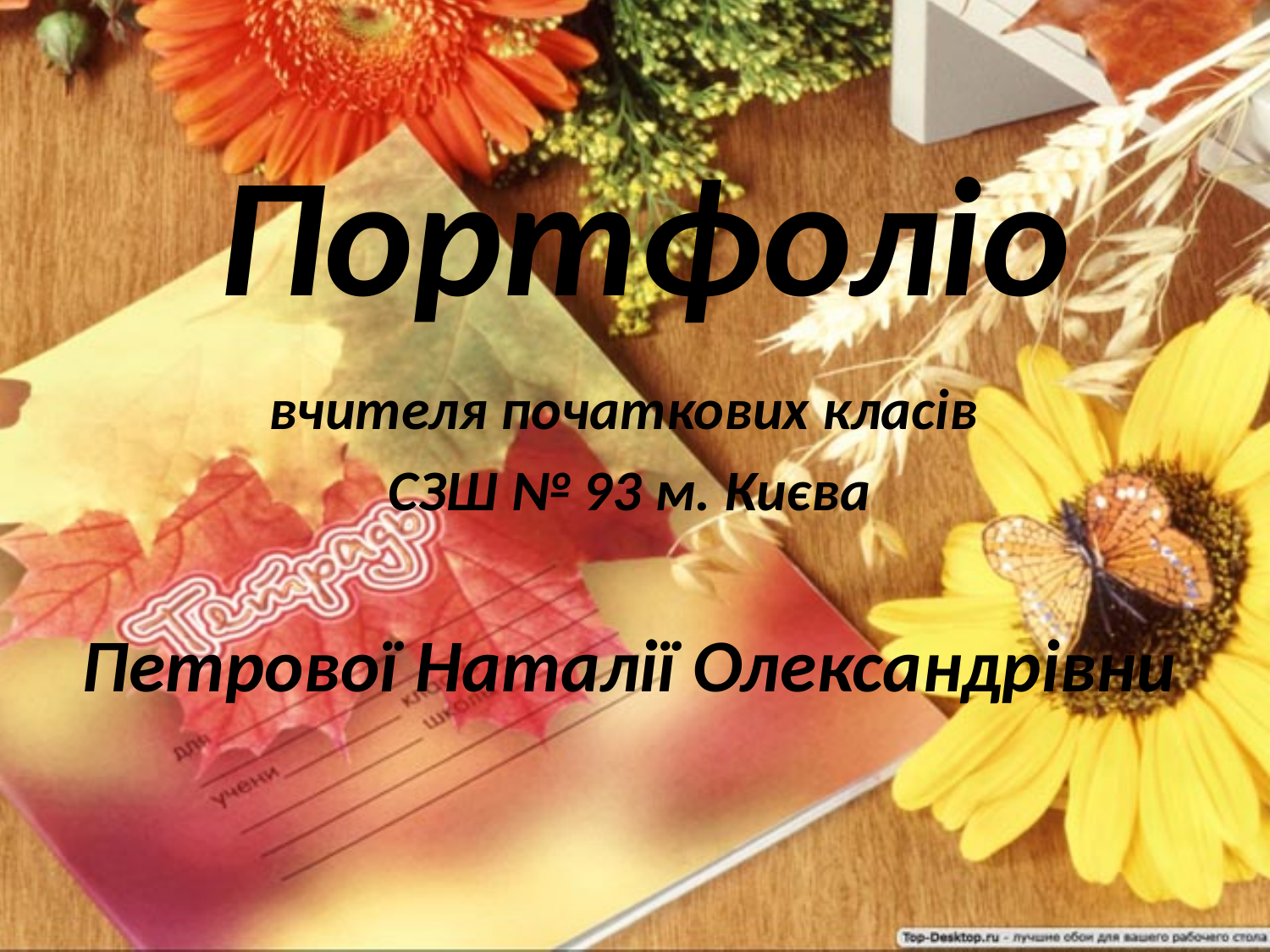

# Портфоліо
вчителя початкових класів
СЗШ № 93 м. Києва

Петрової Наталії Олександрівни